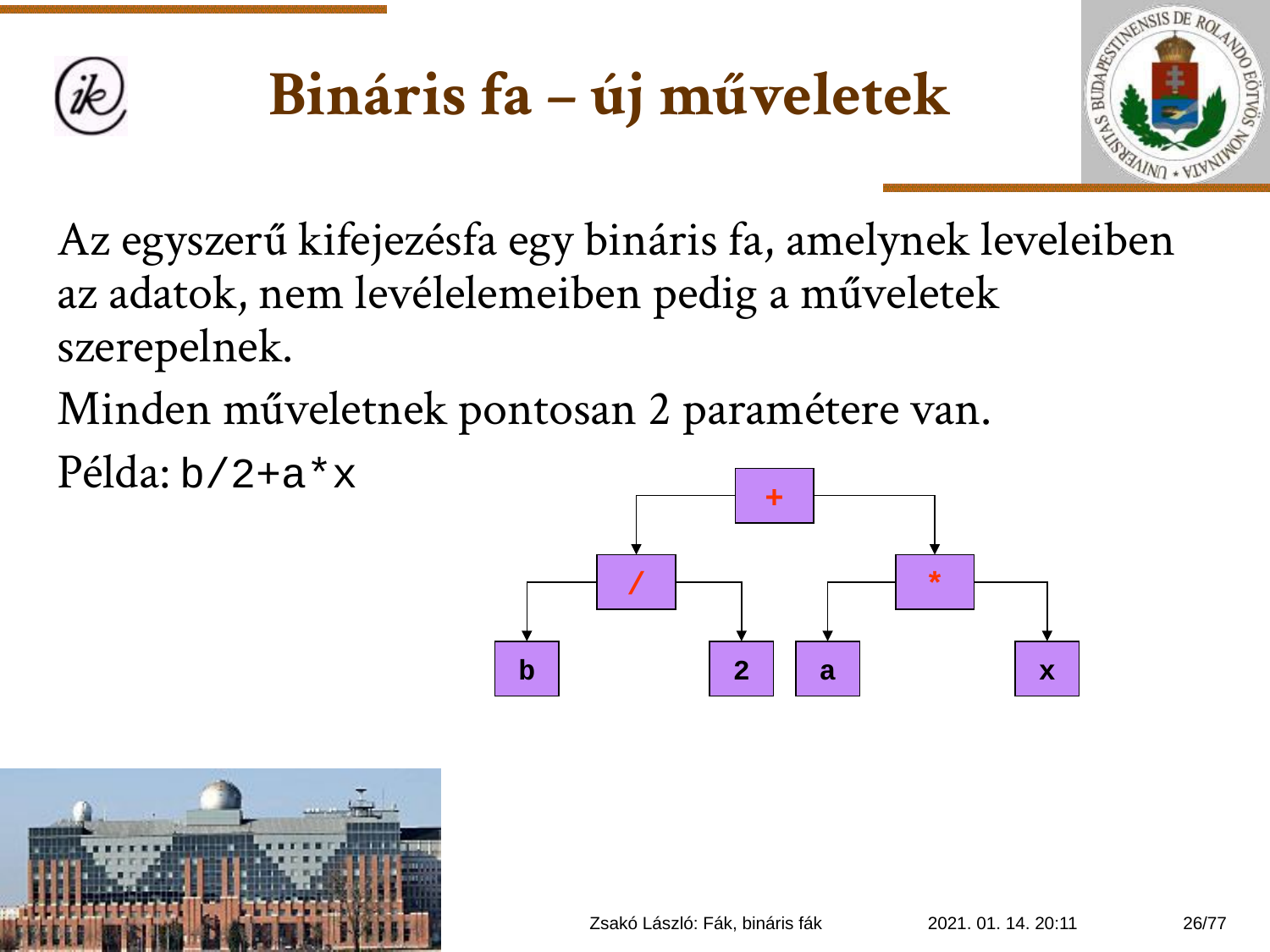

Bináris fa – új műveletek

Az egyszerű kifejezésfa egy bináris fa, amelynek leveleiben az adatok, nem levélelemeiben pedig a műveletek szerepelnek.
Minden műveletnek pontosan 2 paramétere van.
Példa: b/2+a*x

+
/
*
b
2
a
x

Zsakó László: Fák, bináris fák
2021. 01. 14. 20:11
26/77